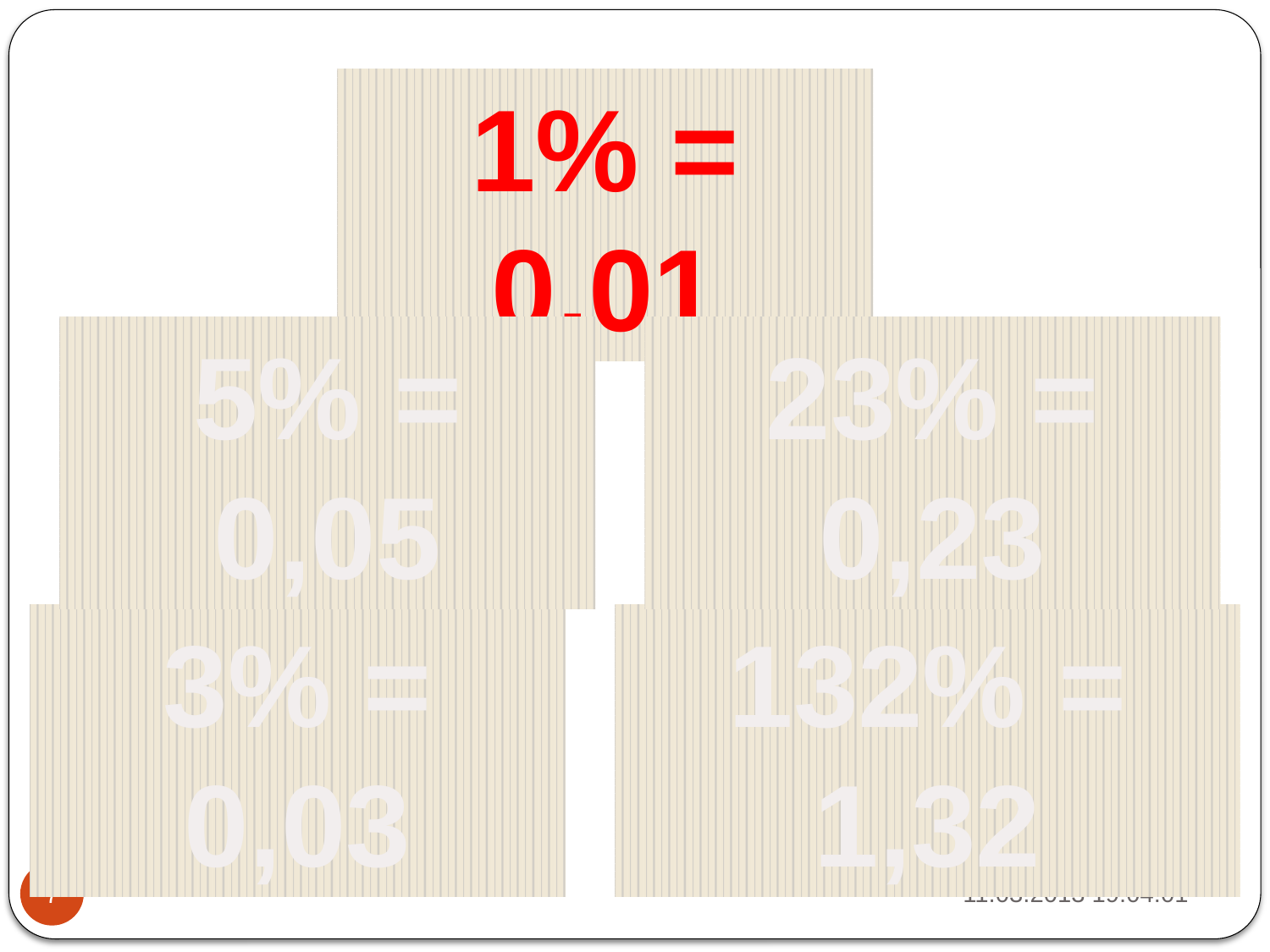

1% = 0,01
5% = 0,05
23% = 0,23
3% = 0,03
132% = 1,32
11.03.2013 19:04:01
7